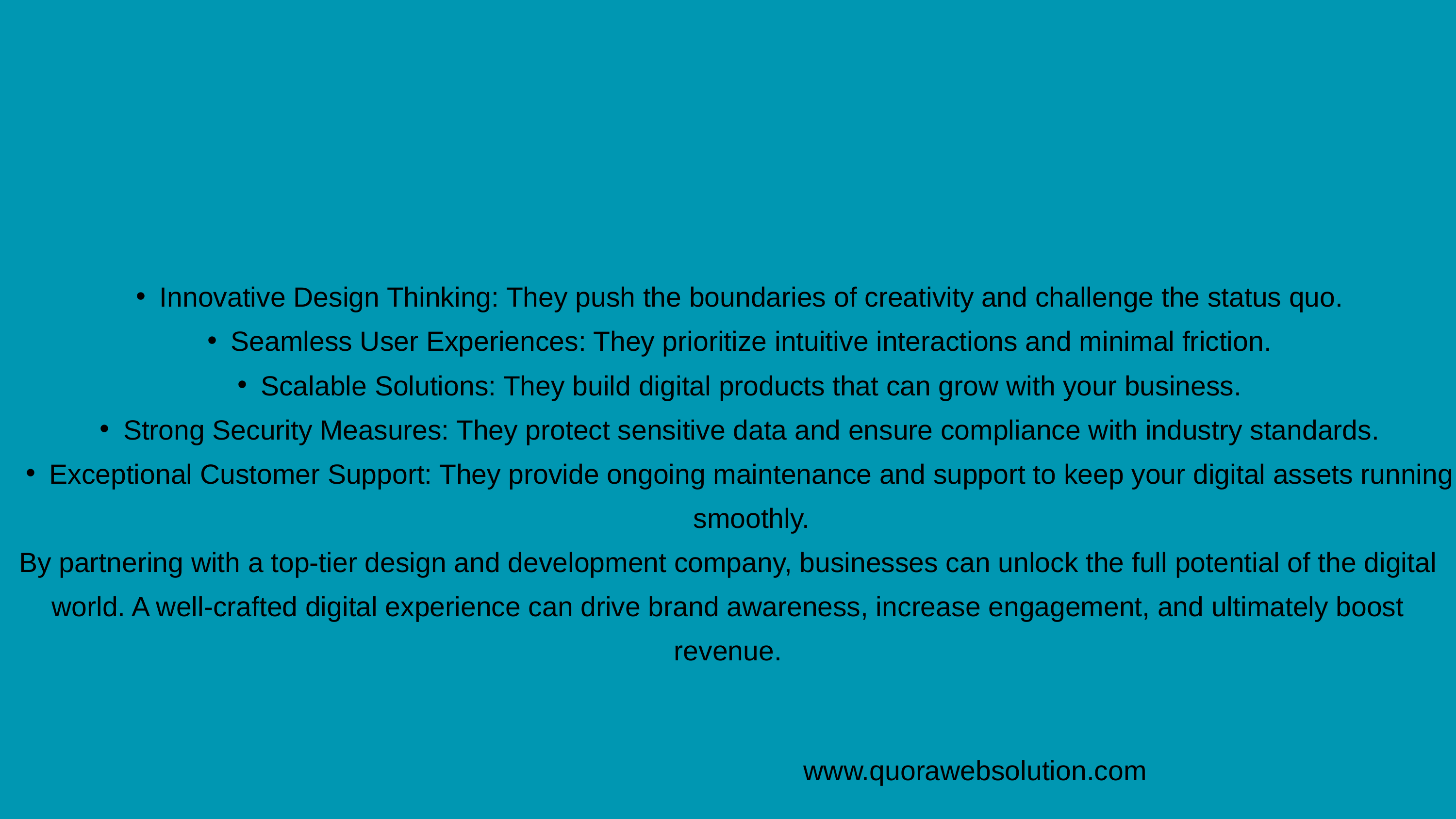

Innovative Design Thinking: They push the boundaries of creativity and challenge the status quo.
Seamless User Experiences: They prioritize intuitive interactions and minimal friction.
Scalable Solutions: They build digital products that can grow with your business.
Strong Security Measures: They protect sensitive data and ensure compliance with industry standards.
Exceptional Customer Support: They provide ongoing maintenance and support to keep your digital assets running smoothly.
By partnering with a top-tier design and development company, businesses can unlock the full potential of the digital world. A well-crafted digital experience can drive brand awareness, increase engagement, and ultimately boost revenue.
www.quorawebsolution.com